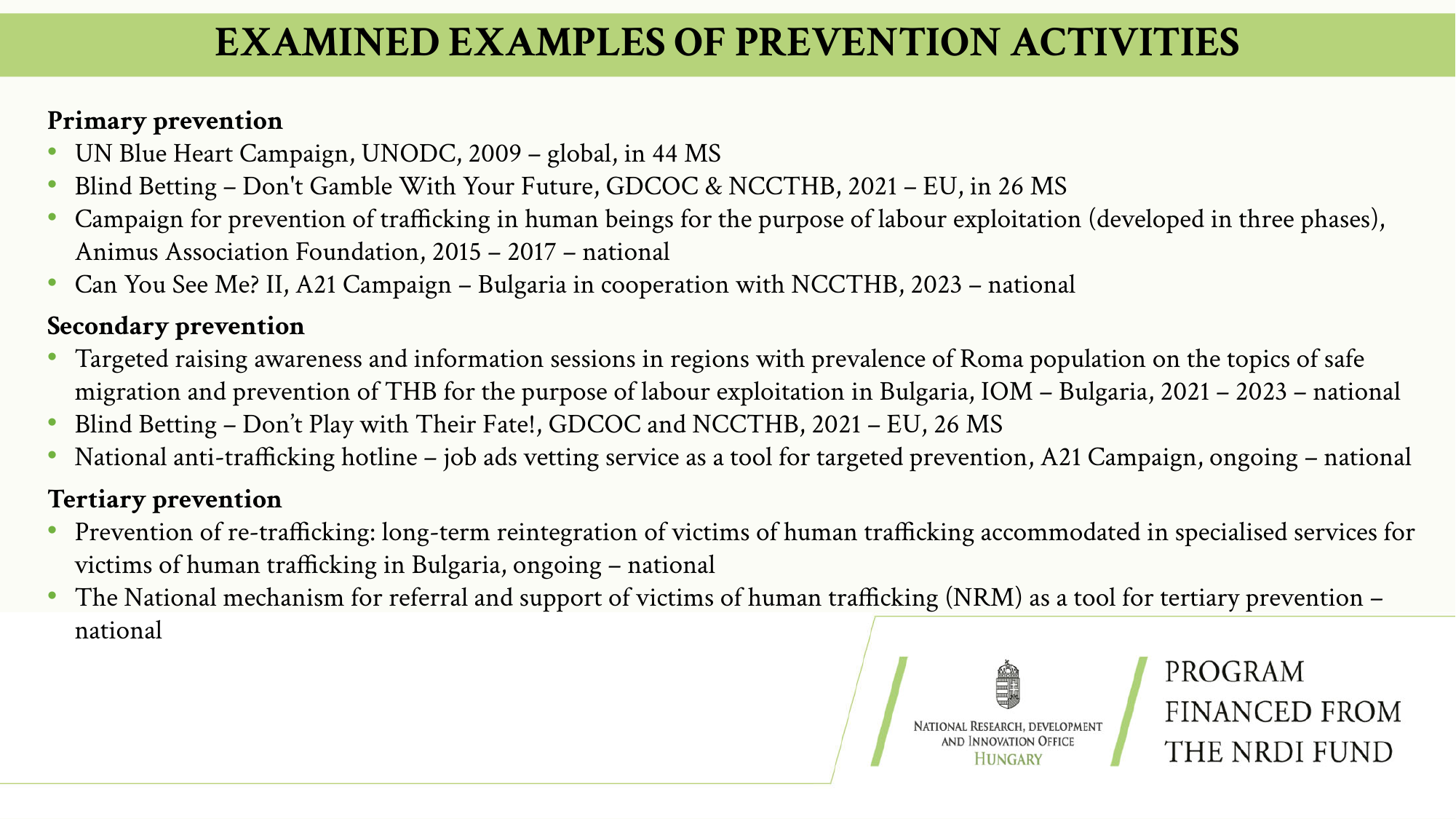

Examined examples of prevention activities
Primary prevention
UN Blue Heart Campaign, UNODC, 2009 – global, in 44 MS
Blind Betting – Don't Gamble With Your Future, GDCOC & NCCTHB, 2021 – EU, in 26 MS
Campaign for prevention of trafficking in human beings for the purpose of labour exploitation (developed in three phases), Animus Association Foundation, 2015 – 2017 – national
Can You See Me? II, A21 Campaign – Bulgaria in cooperation with NCCTHB, 2023 – national

Secondary prevention
Targeted raising awareness and information sessions in regions with prevalence of Roma population on the topics of safe migration and prevention of THB for the purpose of labour exploitation in Bulgaria, IOM – Bulgaria, 2021 – 2023 – national
Blind Betting – Don’t Play with Their Fate!, GDCOC and NCCTHB, 2021 – EU, 26 MS
National anti-trafficking hotline – job ads vetting service as a tool for targeted prevention, A21 Campaign, ongoing – national

Tertiary prevention
Prevention of re-trafficking: long-term reintegration of victims of human trafficking accommodated in specialised services for victims of human trafficking in Bulgaria, ongoing – national
The National mechanism for referral and support of victims of human trafficking (NRM) as a tool for tertiary prevention – national